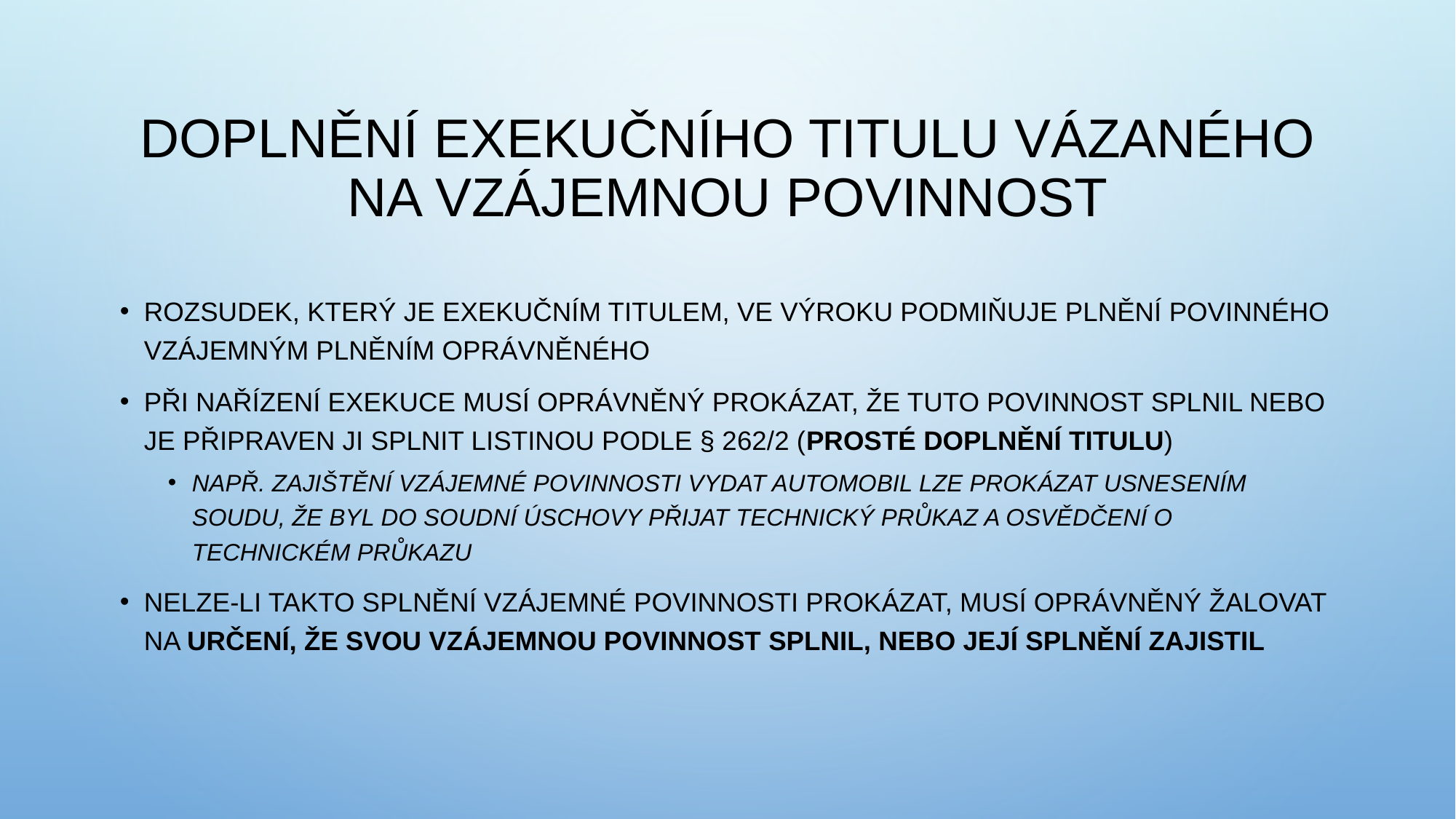

# Doplnění exekučního titulu vázaného na vzájemnou povinnost
Rozsudek, který je exekučním titulem, ve výroku podmiňuje plnění povinného vzájemným plněním oprávněného
Při nařízení exekuce musí oprávněný prokázat, že tuto povinnost splnil nebo je připraven ji splnit listinou podle § 262/2 (prosté doplnění titulu)
např. zajištění vzájemné povinnosti vydat automobil lze prokázat usnesením soudu, že byl do soudní úschovy přijat technický průkaz a osvědčení o technickém průkazu
Nelze-li takto splnění vzájemné povinnosti prokázat, musí oprávněný žalovat na určení, že svou vzájemnou povinnost splnil, nebo její splnění zajistil